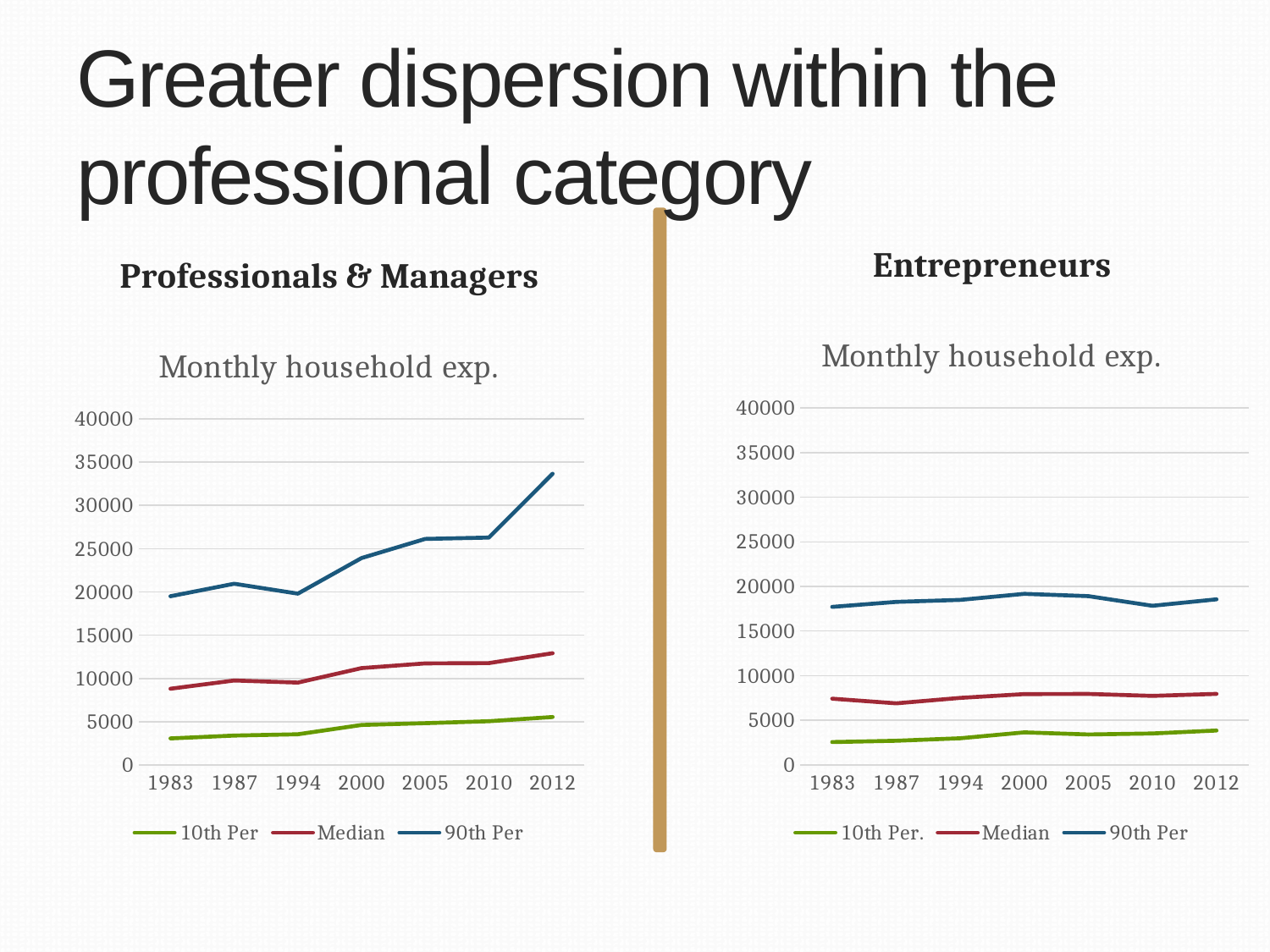

# Greater dispersion within the professional category
Professionals & Managers
Entrepreneurs

### Chart: Monthly household exp.

| Category | 10th Per. | Median | 90th Per |
|---|---|---|---|
| 1983 | 2556.0 | 7417.0 | 17706.0 |
| 1987 | 2703.0 | 6896.0 | 18265.0 |
| 1994 | 2985.0 | 7510.0 | 18489.0 |
| 2000 | 3644.0 | 7931.0 | 19167.0 |
| 2005 | 3406.0 | 7952.0 | 18913.0 |
| 2010 | 3518.0 | 7730.0 | 17831.0 |
| 2012 | 3849.0 | 7955.0 | 18554.0 |

### Chart: Monthly household exp.

| Category | 10th Per | Median | 90th Per |
|---|---|---|---|
| 1983 | 3086.0 | 8818.0 | 19498.0 |
| 1987 | 3416.0 | 9771.0 | 20950.0 |
| 1994 | 3565.0 | 9531.0 | 19801.0 |
| 2000 | 4639.0 | 11201.0 | 23916.0 |
| 2005 | 4847.0 | 11748.0 | 26123.0 |
| 2010 | 5071.0 | 11780.0 | 26280.0 |
| 2012 | 5552.0 | 12922.0 | 33650.0 |